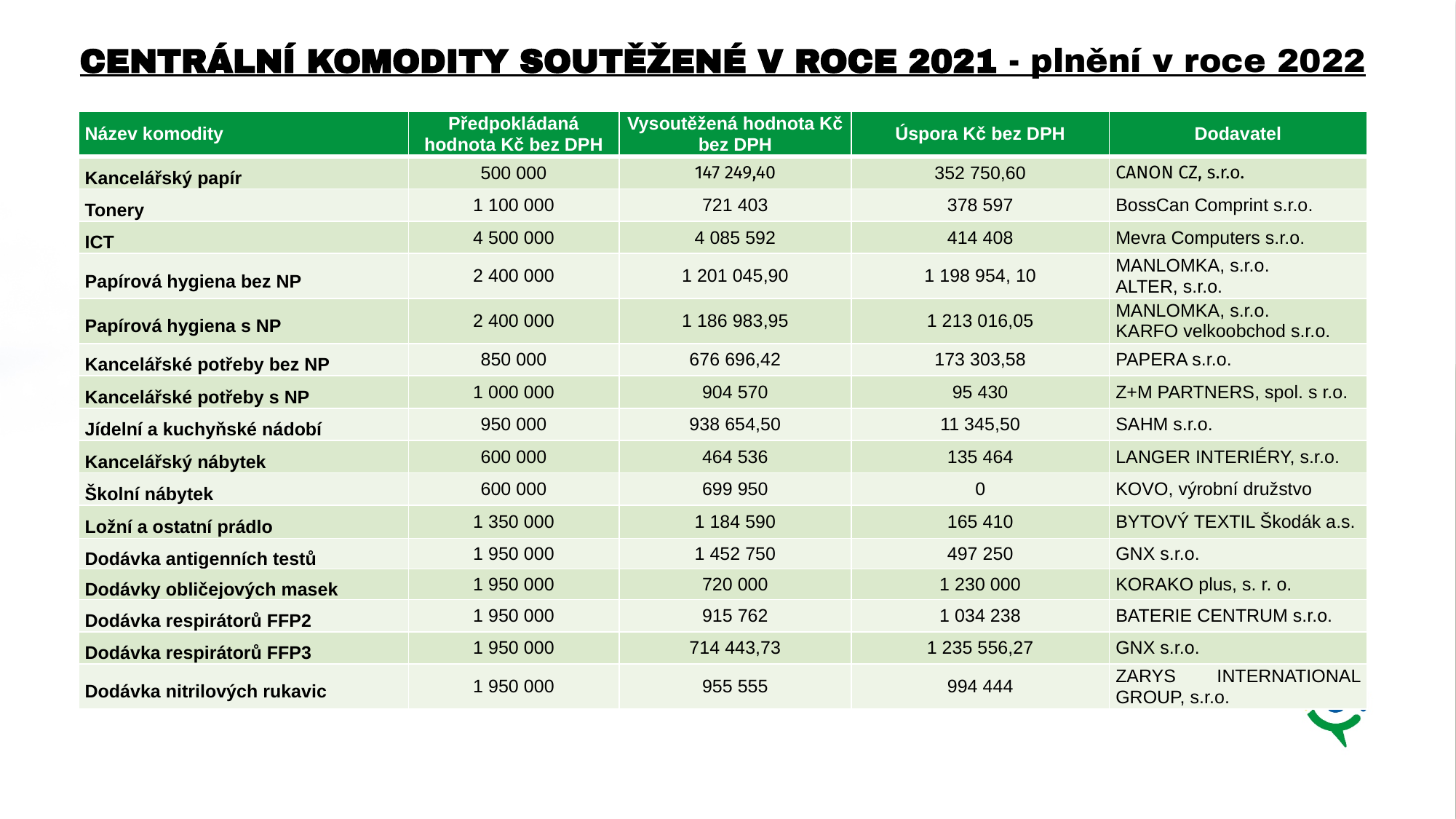

CENTRÁLNÍ KOMODITY SOUTĚŽENÉ V ROCE 2021 - plnění v roce 2022
| Název komodity | Předpokládaná hodnota Kč bez DPH | Vysoutěžená hodnota Kč bez DPH | Úspora Kč bez DPH | Dodavatel |
| --- | --- | --- | --- | --- |
| Kancelářský papír | 500 000 | 147 249,40 | 352 750,60 | CANON CZ, s.r.o. |
| Tonery | 1 100 000 | 721 403 | 378 597 | BossCan Comprint s.r.o. |
| ICT | 4 500 000 | 4 085 592 | 414 408 | Mevra Computers s.r.o. |
| Papírová hygiena bez NP | 2 400 000 | 1 201 045,90 | 1 198 954, 10 | MANLOMKA, s.r.o. ALTER, s.r.o. |
| Papírová hygiena s NP | 2 400 000 | 1 186 983,95 | 1 213 016,05 | MANLOMKA, s.r.o. KARFO velkoobchod s.r.o. |
| Kancelářské potřeby bez NP | 850 000 | 676 696,42 | 173 303,58 | PAPERA s.r.o. |
| Kancelářské potřeby s NP | 1 000 000 | 904 570 | 95 430 | Z+M PARTNERS, spol. s r.o. |
| Jídelní a kuchyňské nádobí | 950 000 | 938 654,50 | 11 345,50 | SAHM s.r.o. |
| Kancelářský nábytek | 600 000 | 464 536 | 135 464 | LANGER INTERIÉRY, s.r.o. |
| Školní nábytek | 600 000 | 699 950 | 0 | KOVO, výrobní družstvo |
| Ložní a ostatní prádlo | 1 350 000 | 1 184 590 | 165 410 | BYTOVÝ TEXTIL Škodák a.s. |
| Dodávka antigenních testů | 1 950 000 | 1 452 750 | 497 250 | GNX s.r.o. |
| Dodávky obličejových masek | 1 950 000 | 720 000 | 1 230 000 | KORAKO plus, s. r. o. |
| Dodávka respirátorů FFP2 | 1 950 000 | 915 762 | 1 034 238 | BATERIE CENTRUM s.r.o. |
| Dodávka respirátorů FFP3 | 1 950 000 | 714 443,73 | 1 235 556,27 | GNX s.r.o. |
| Dodávka nitrilových rukavic | 1 950 000 | 955 555 | 994 444 | ZARYS INTERNATIONAL GROUP, s.r.o. |